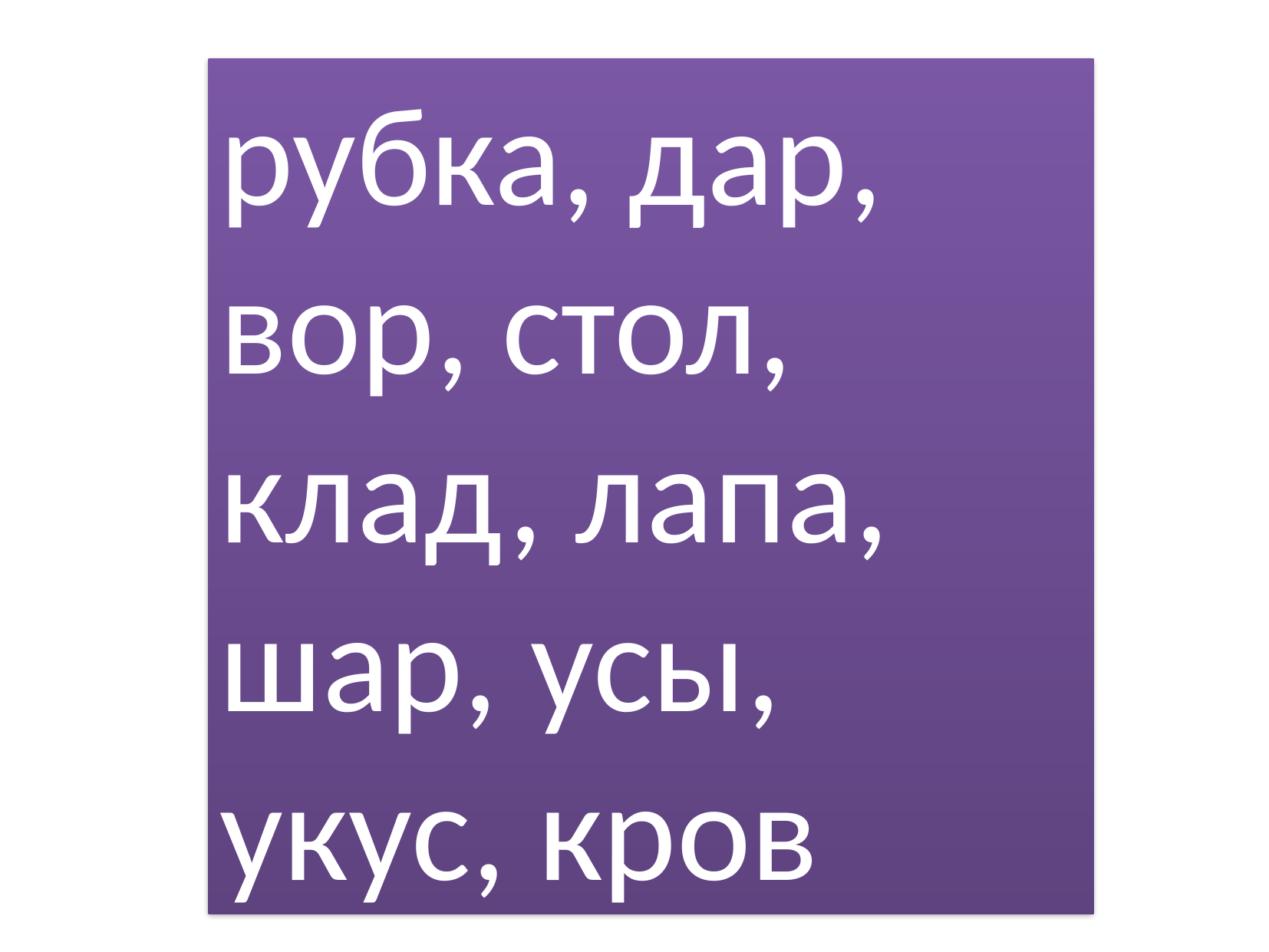

рубка, дар, вор, стол, клад, лапа, шар, усы, укус, кров